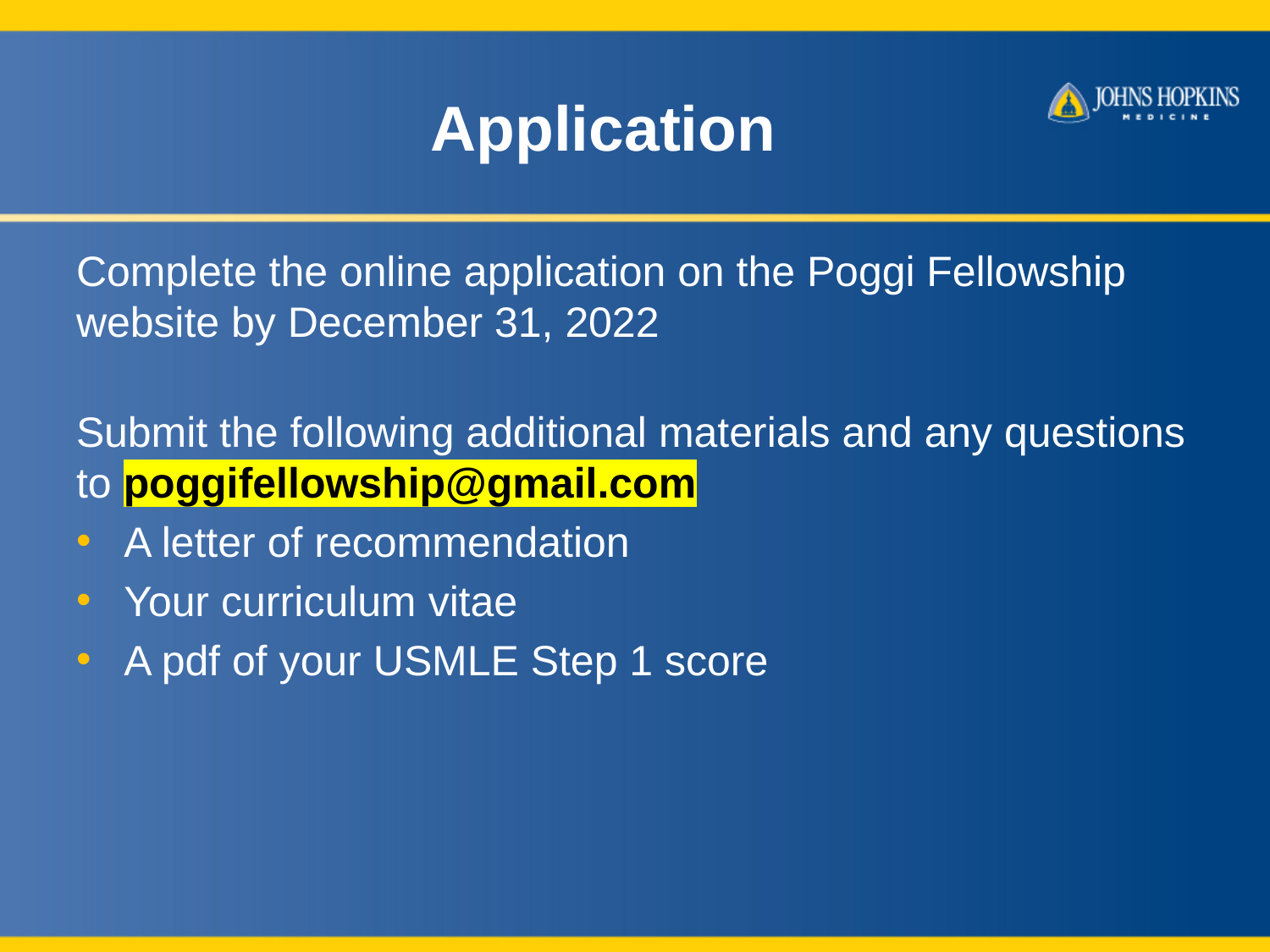

# Application
Complete the online application on the Poggi Fellowship website by December 31, 2022
Submit the following additional materials and any questions to poggifellowship@gmail.com
A letter of recommendation
Your curriculum vitae
A pdf of your USMLE Step 1 score